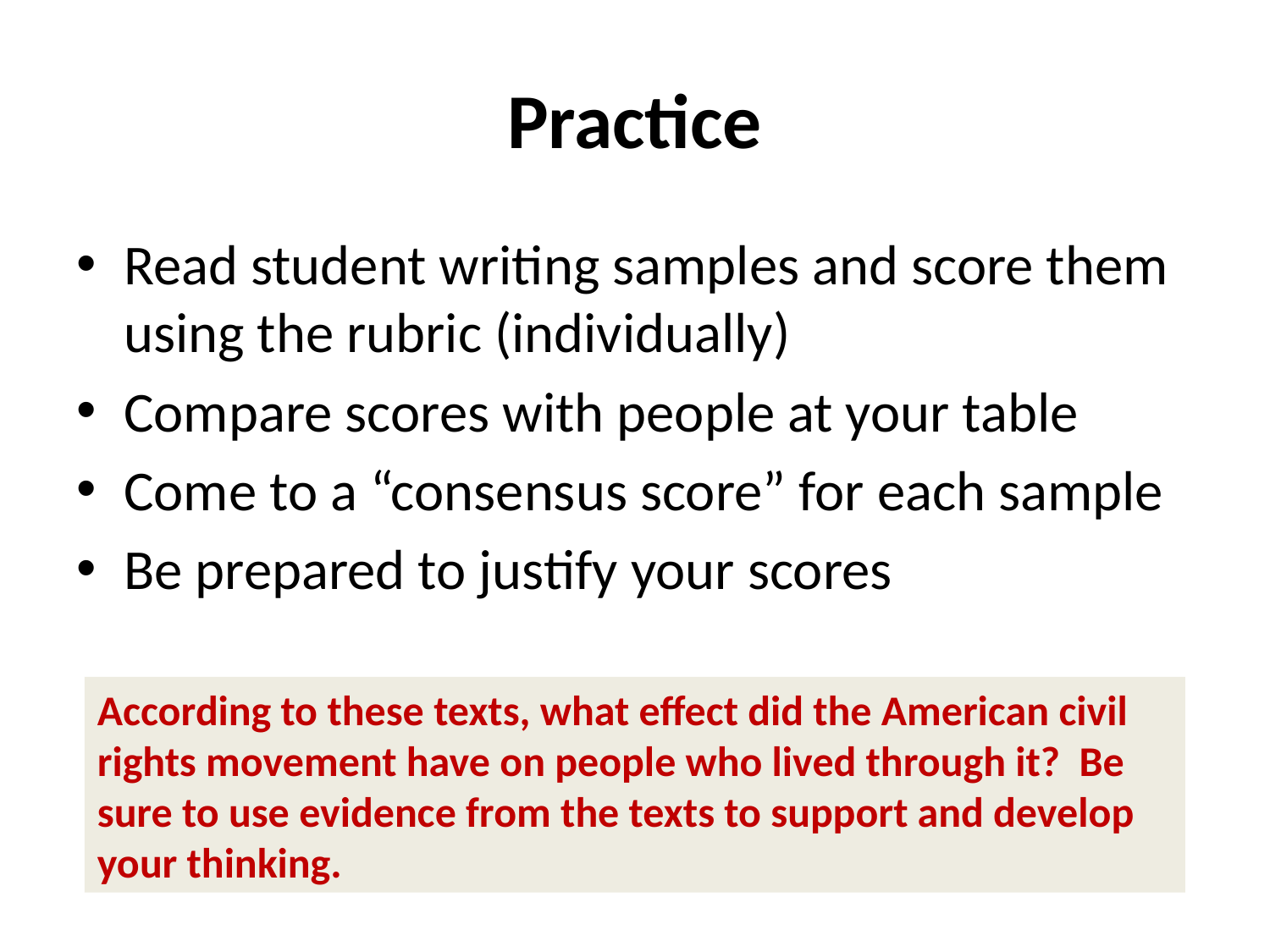

# Practice
Read student writing samples and score them using the rubric (individually)
Compare scores with people at your table
Come to a “consensus score” for each sample
Be prepared to justify your scores
According to these texts, what effect did the American civil rights movement have on people who lived through it?  Be sure to use evidence from the texts to support and develop your thinking.